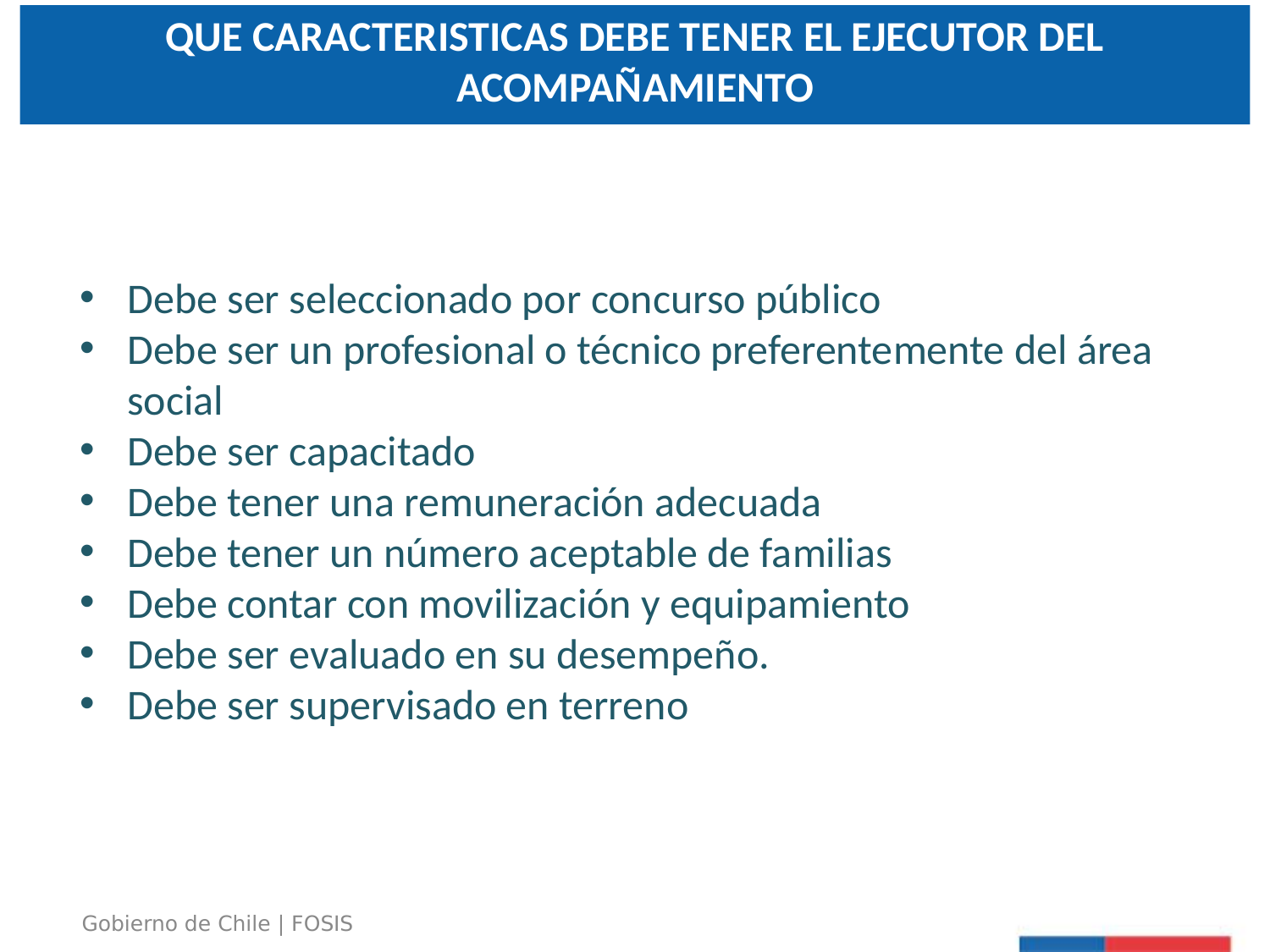

QUE CARACTERISTICAS DEBE TENER EL EJECUTOR DEL ACOMPAÑAMIENTO

Debe ser seleccionado por concurso público
Debe ser un profesional o técnico preferentemente del área social
Debe ser capacitado
Debe tener una remuneración adecuada
Debe tener un número aceptable de familias
Debe contar con movilización y equipamiento
Debe ser evaluado en su desempeño.
Debe ser supervisado en terreno